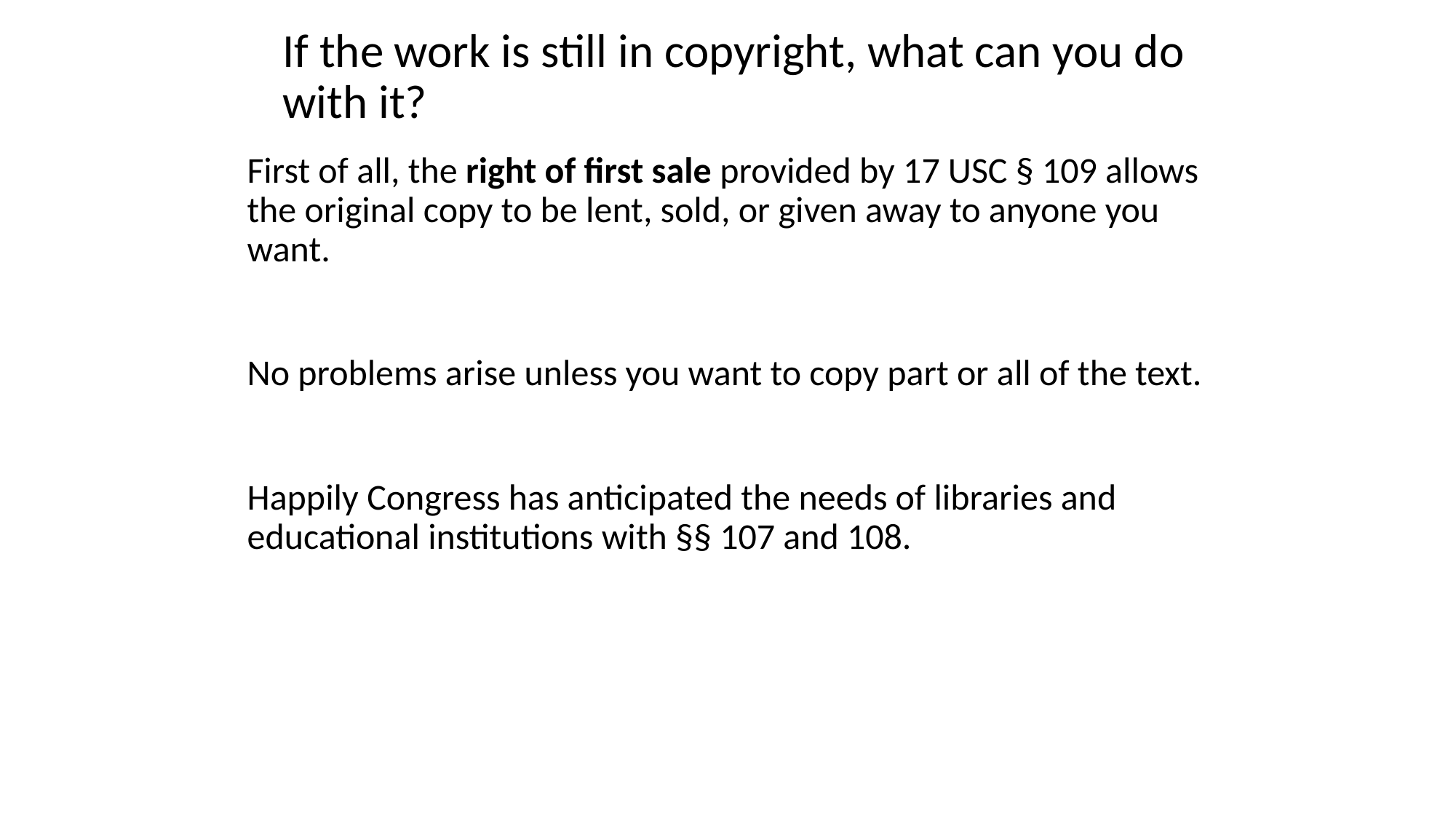

# If the work is still in copyright, what can you do with it?
First of all, the right of first sale provided by 17 USC § 109 allows  the original copy to be lent, sold, or given away to anyone you want.

No problems arise unless you want to copy part or all of the text.

Happily Congress has anticipated the needs of libraries and educational institutions with §§ 107 and 108.